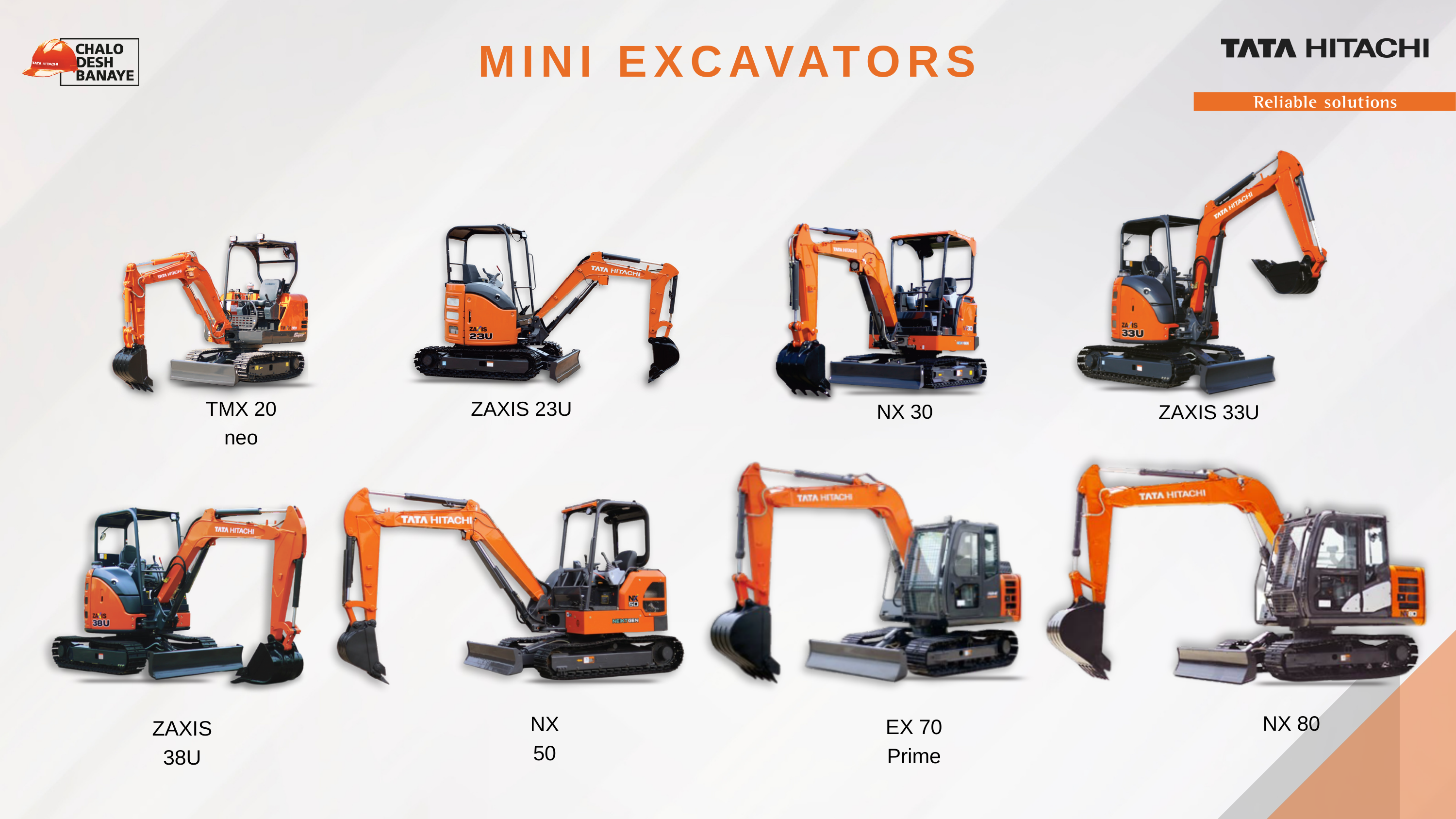

MINI EXCAVATORS

TMX 20 neo
ZAXIS 23U

NX 30
ZAXIS 33U

NX 80

NX 50

EX 70 Prime

ZAXIS 38U